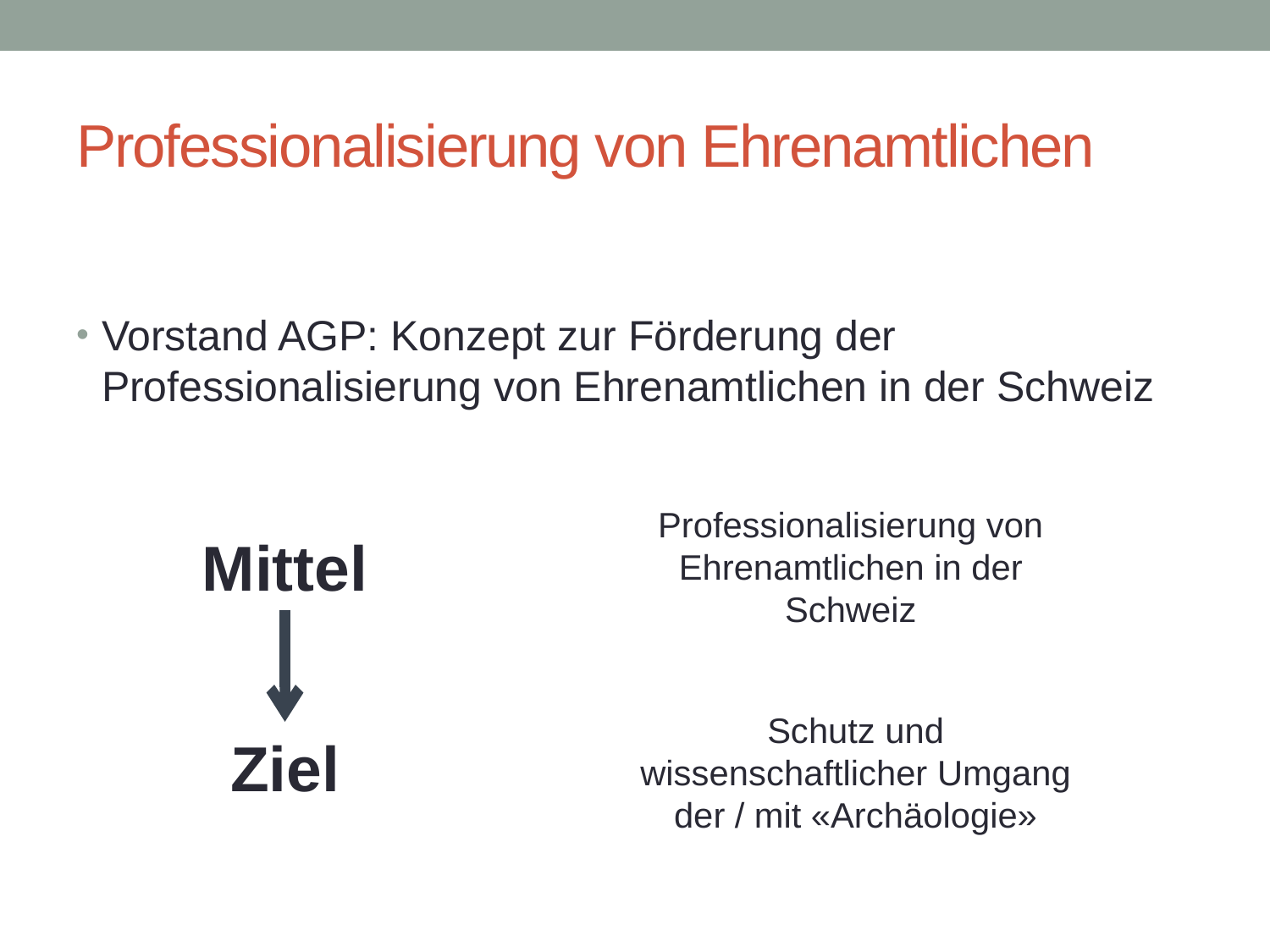

# Professionalisierung von Ehrenamtlichen

Vorstand AGP: Konzept zur Förderung der Professionalisierung von Ehrenamtlichen in der Schweiz
Professionalisierung von Ehrenamtlichen in der Schweiz
Mittel
Schutz und wissenschaftlicher Umgang der / mit «Archäologie»
Ziel